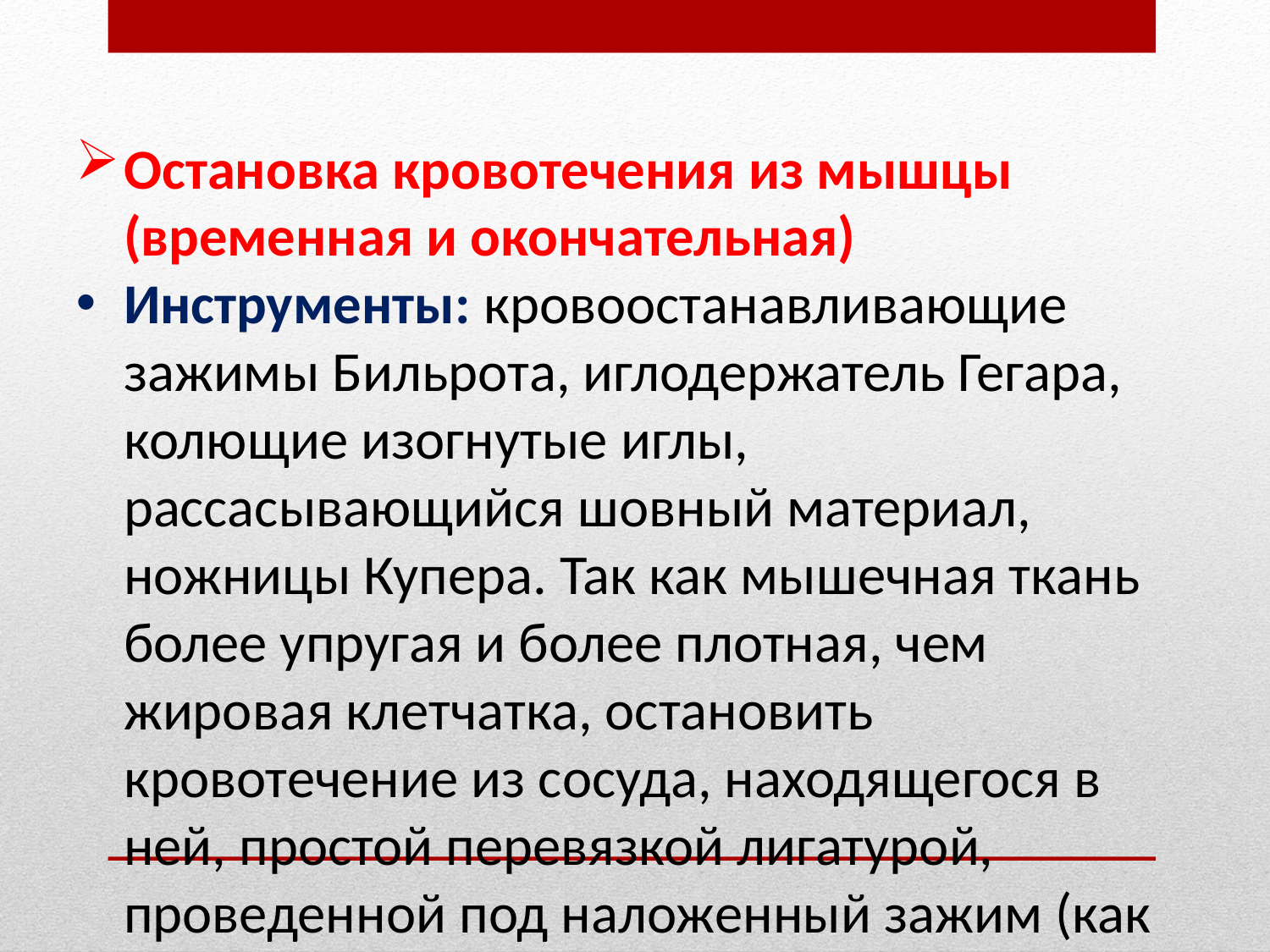

Остановка кровотечения из мышцы (временная и окончательная)
Инструменты: кровоостанавливающие зажимы Бильрота, иглодержатель Гегара, колющие изогнутые иглы, рассасывающийся шовный материал, ножницы Купера. Так как мышечная ткань более упругая и более плотная, чем жировая клетчатка, остановить кровотечение из сосуда, находящегося в ней, простой перевязкой лигатурой, проведенной под наложенный зажим (как при остановке кровотечения из подкожной клетчатки), не представляется возможным: лигатура соскользнет с мышечной ткани. Поэтому применяется специальный прием фиксации лигатуры – прошивание.